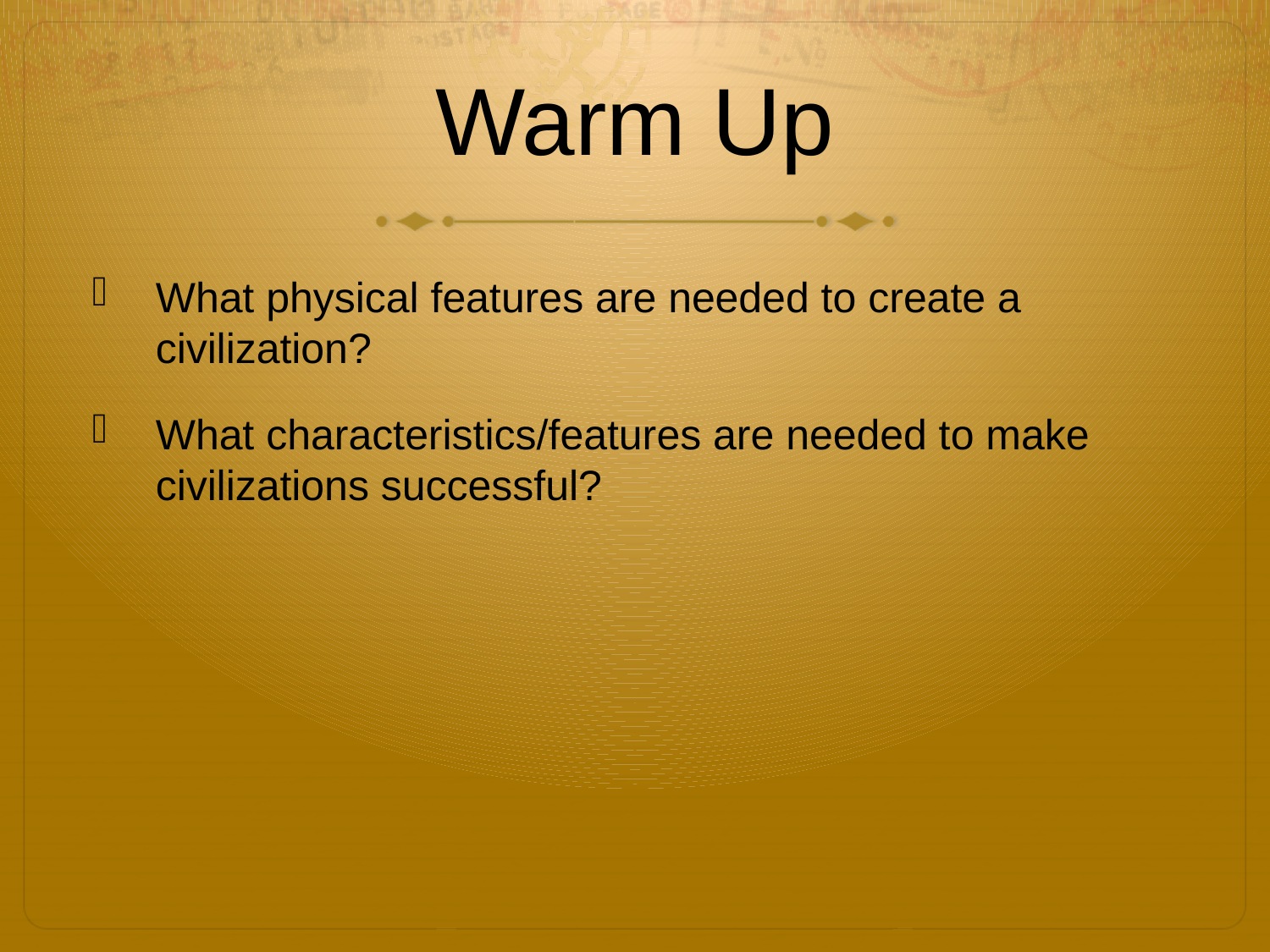

# Warm Up
What physical features are needed to create a civilization?
What characteristics/features are needed to make civilizations successful?